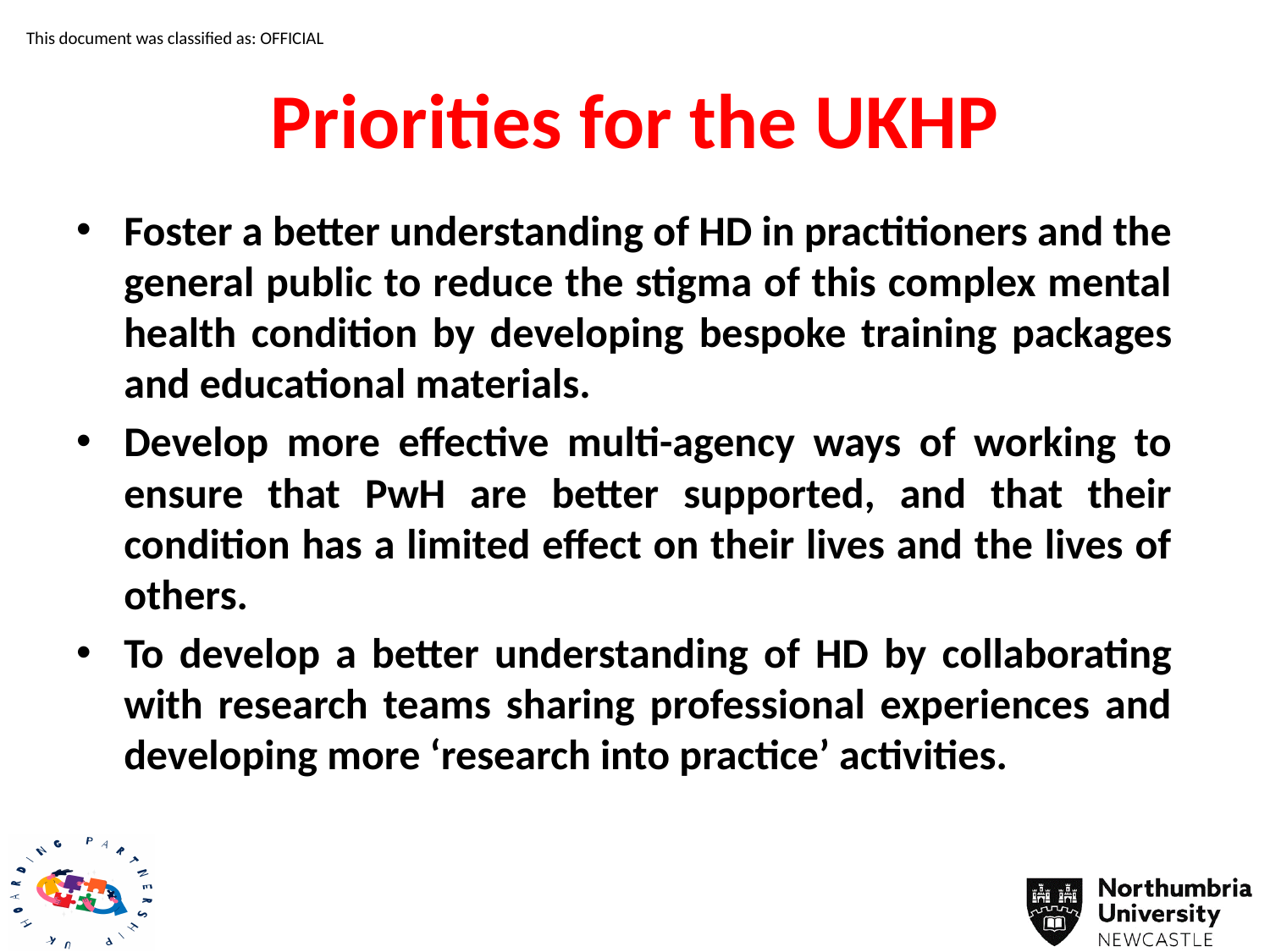

# Priorities for the UKHP
Foster a better understanding of HD in practitioners and the general public to reduce the stigma of this complex mental health condition by developing bespoke training packages and educational materials.
Develop more effective multi-agency ways of working to ensure that PwH are better supported, and that their condition has a limited effect on their lives and the lives of others.
To develop a better understanding of HD by collaborating with research teams sharing professional experiences and developing more ‘research into practice’ activities.